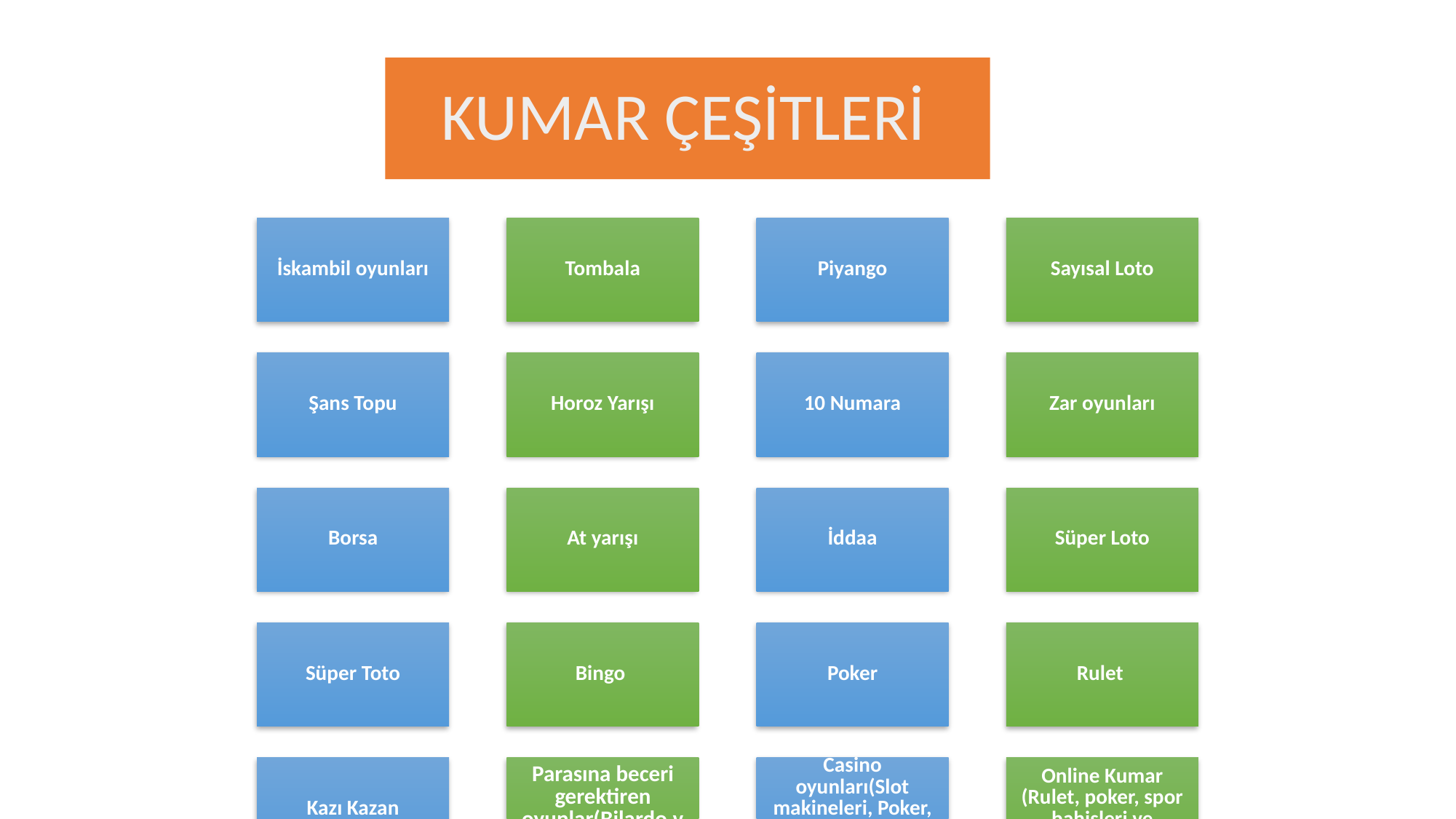

# KUMAR ÇEŞİTLERİ
İskambil oyunları
Tombala
Piyango
Sayısal Loto
Şans Topu
Horoz Yarışı
10 Numara
Zar oyunları
Borsa
At yarışı
İddaa
Süper Loto
Süper Toto
Bingo
Poker
Rulet
Kazı Kazan